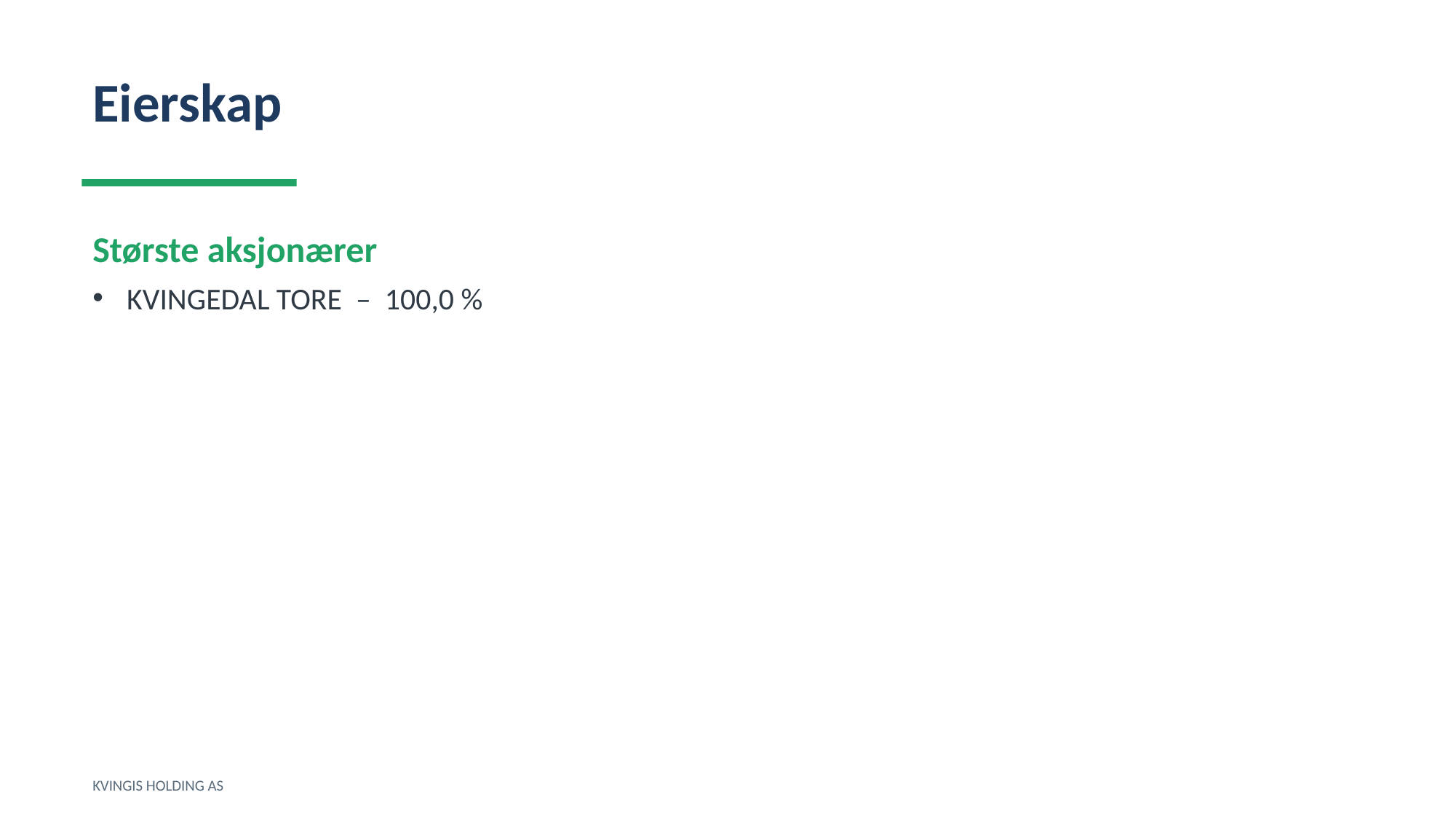

Eierskap

Største aksjonærer
KVINGEDAL TORE  –  100,0 %
KVINGIS HOLDING AS